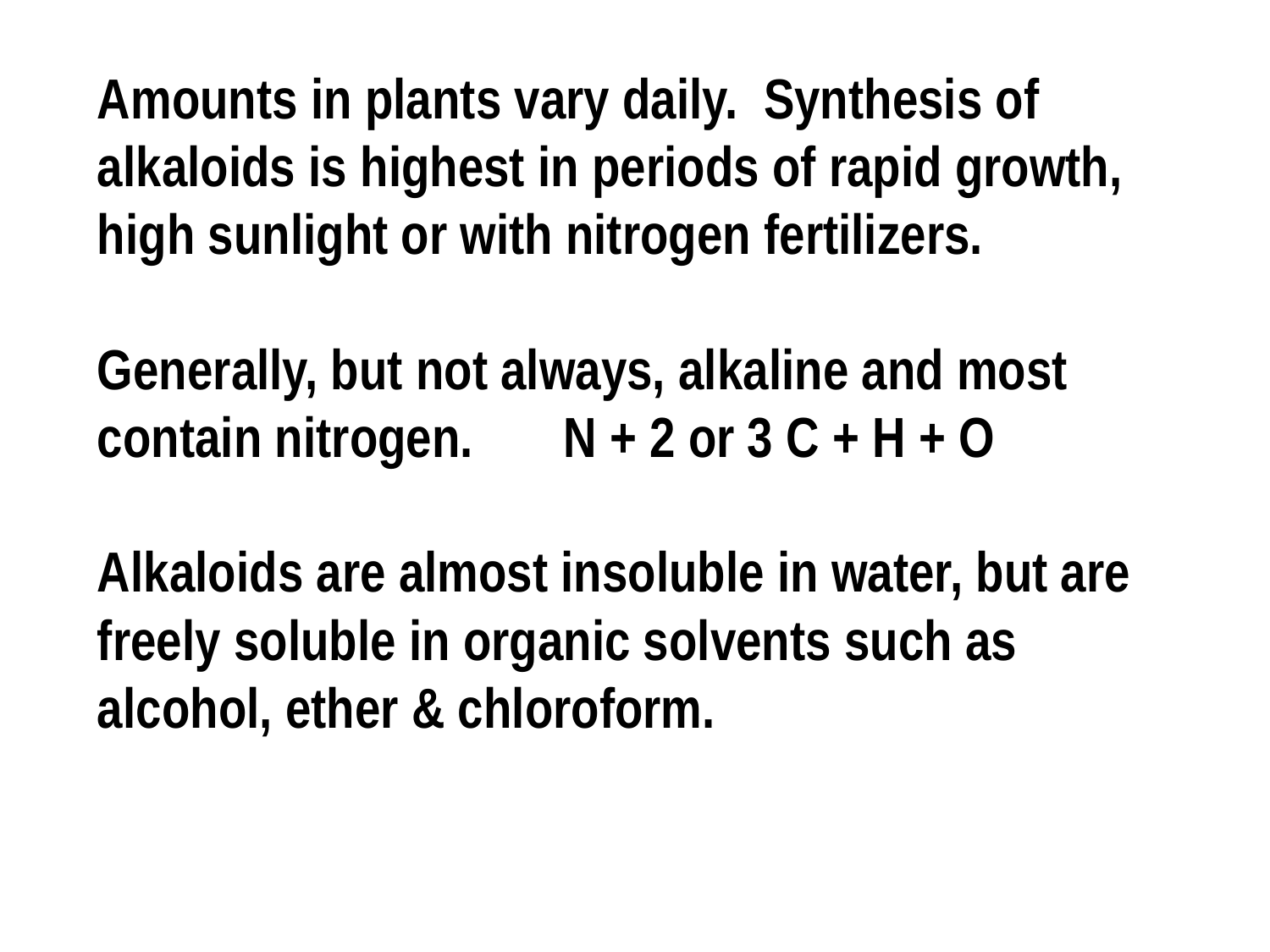

Amounts in plants vary daily.  Synthesis of alkaloids is highest in periods of rapid growth, high sunlight or with nitrogen fertilizers.

Generally, but not always, alkaline and most contain nitrogen.       N + 2 or 3 C + H + O

Alkaloids are almost insoluble in water, but are freely soluble in organic solvents such as alcohol, ether & chloroform.